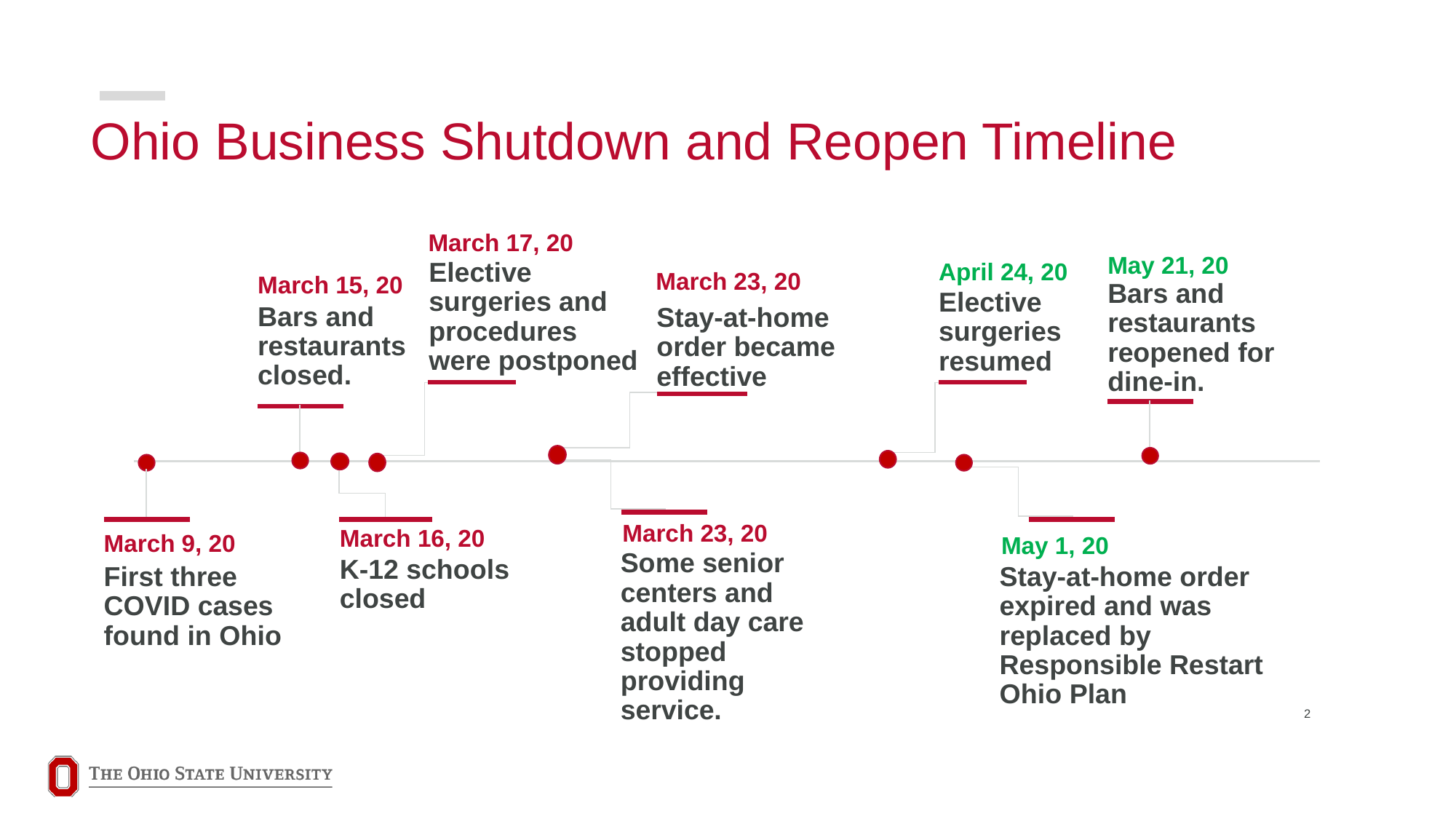

# Ohio Business Shutdown and Reopen Timeline
March 17, 20
May 21, 20
Elective surgeries and procedures were postponed
April 24, 20
March 23, 20
March 15, 20
Bars and restaurants reopened for dine-in.
Elective surgeries resumed
Bars and restaurants closed.
Stay-at-home order became effective

March 23, 20
March 16, 20
March 9, 20
May 1, 20
Some senior centers and adult day care stopped providing service.
K-12 schools closed
First three COVID cases found in Ohio
Stay-at-home order expired and was replaced by Responsible Restart Ohio Plan
2